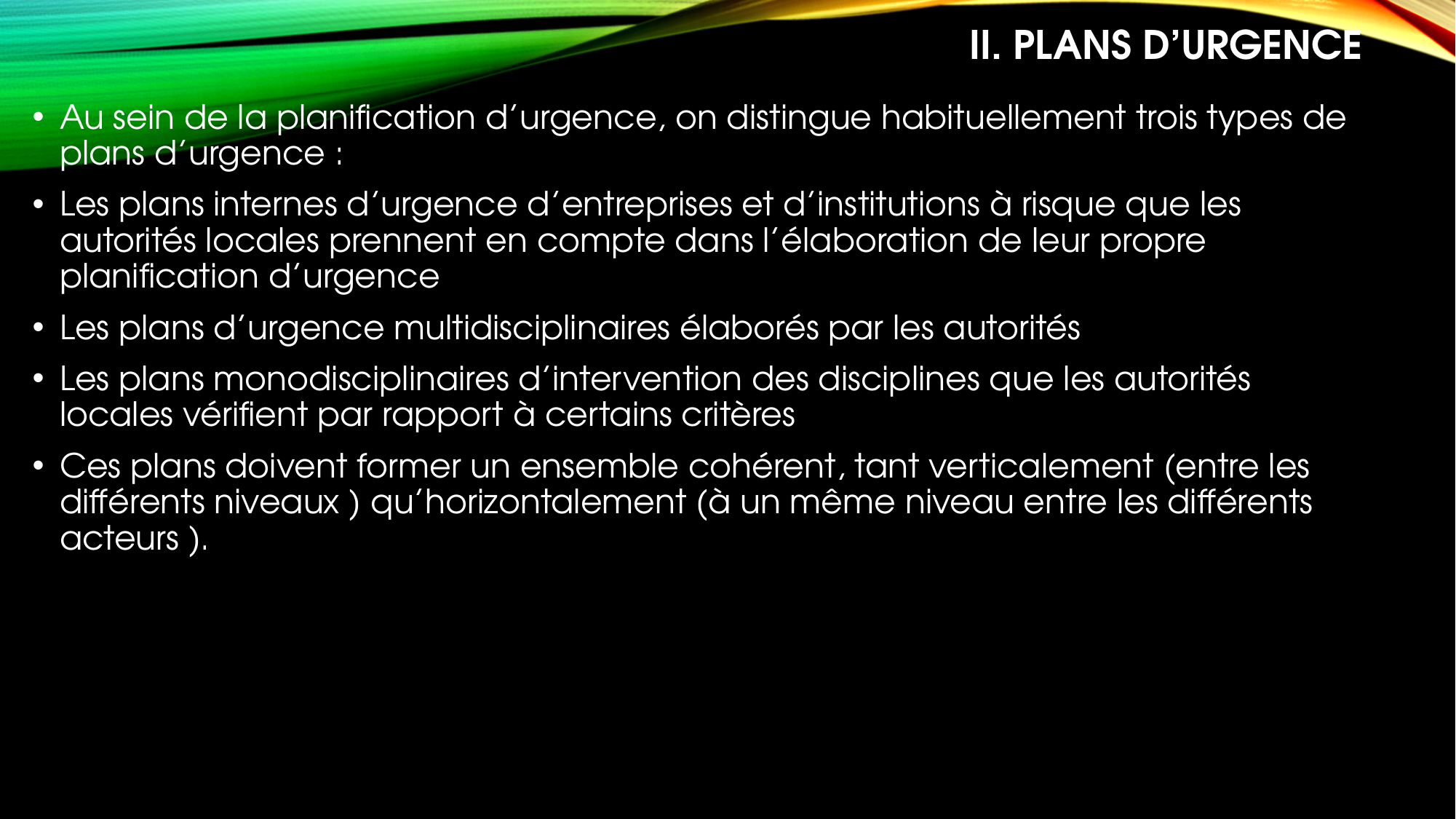

# II. PLANS D’URGENCE
Au sein de la planification d’urgence, on distingue habituellement trois types de plans d’urgence :
Les plans internes d’urgence d’entreprises et d’institutions à risque que les autorités locales prennent en compte dans l’élaboration de leur propre planification d’urgence
Les plans d’urgence multidisciplinaires élaborés par les autorités
Les plans monodisciplinaires d’intervention des disciplines que les autorités locales vérifient par rapport à certains critères
Ces plans doivent former un ensemble cohérent, tant verticalement (entre les différents niveaux ) qu’horizontalement (à un même niveau entre les différents acteurs ).